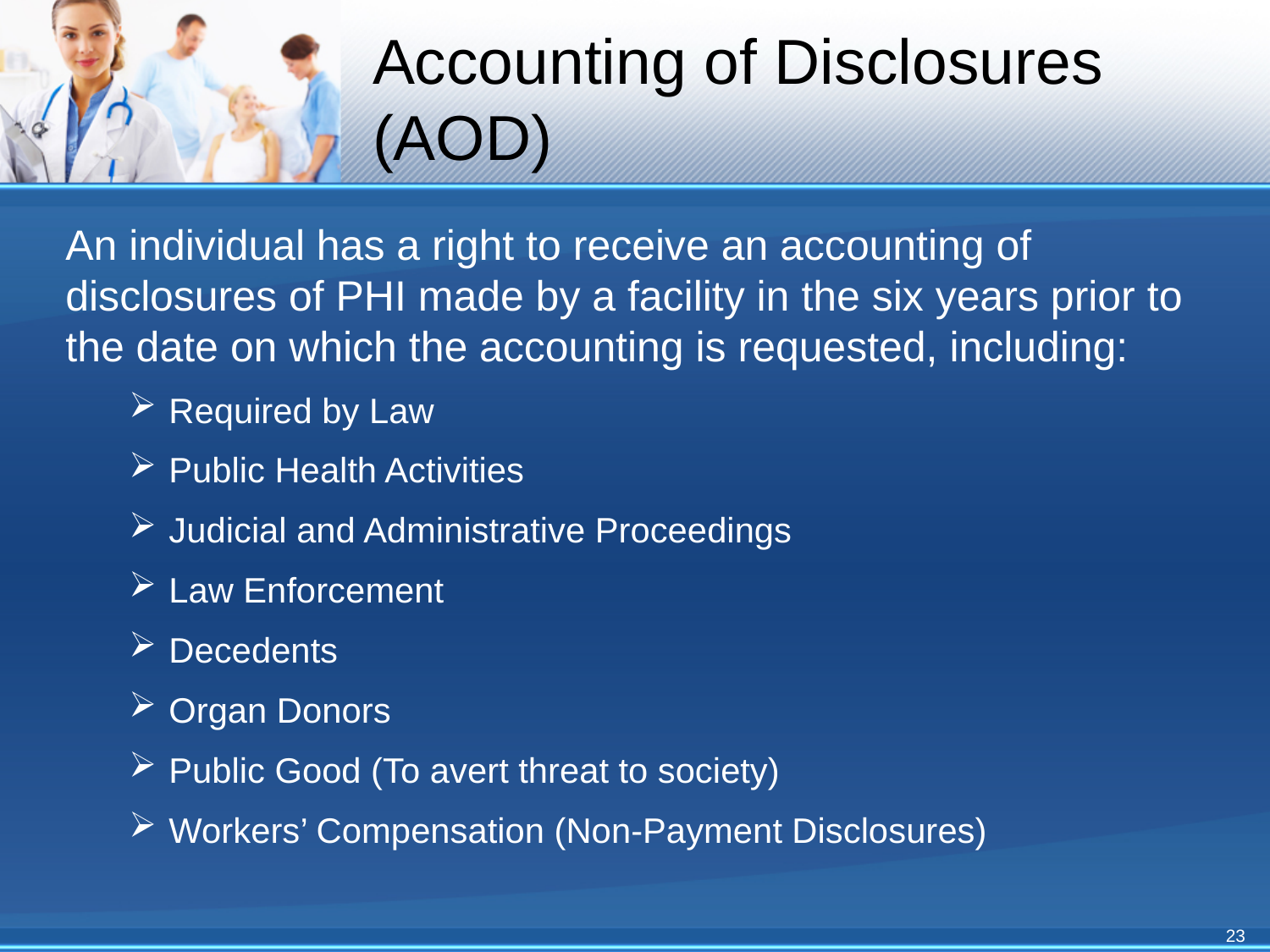

# Accounting of Disclosures (AOD)
An individual has a right to receive an accounting of disclosures of PHI made by a facility in the six years prior to the date on which the accounting is requested, including:
Required by Law
Public Health Activities
Judicial and Administrative Proceedings
Law Enforcement
Decedents
Organ Donors
Public Good (To avert threat to society)
Workers’ Compensation (Non-Payment Disclosures)

23